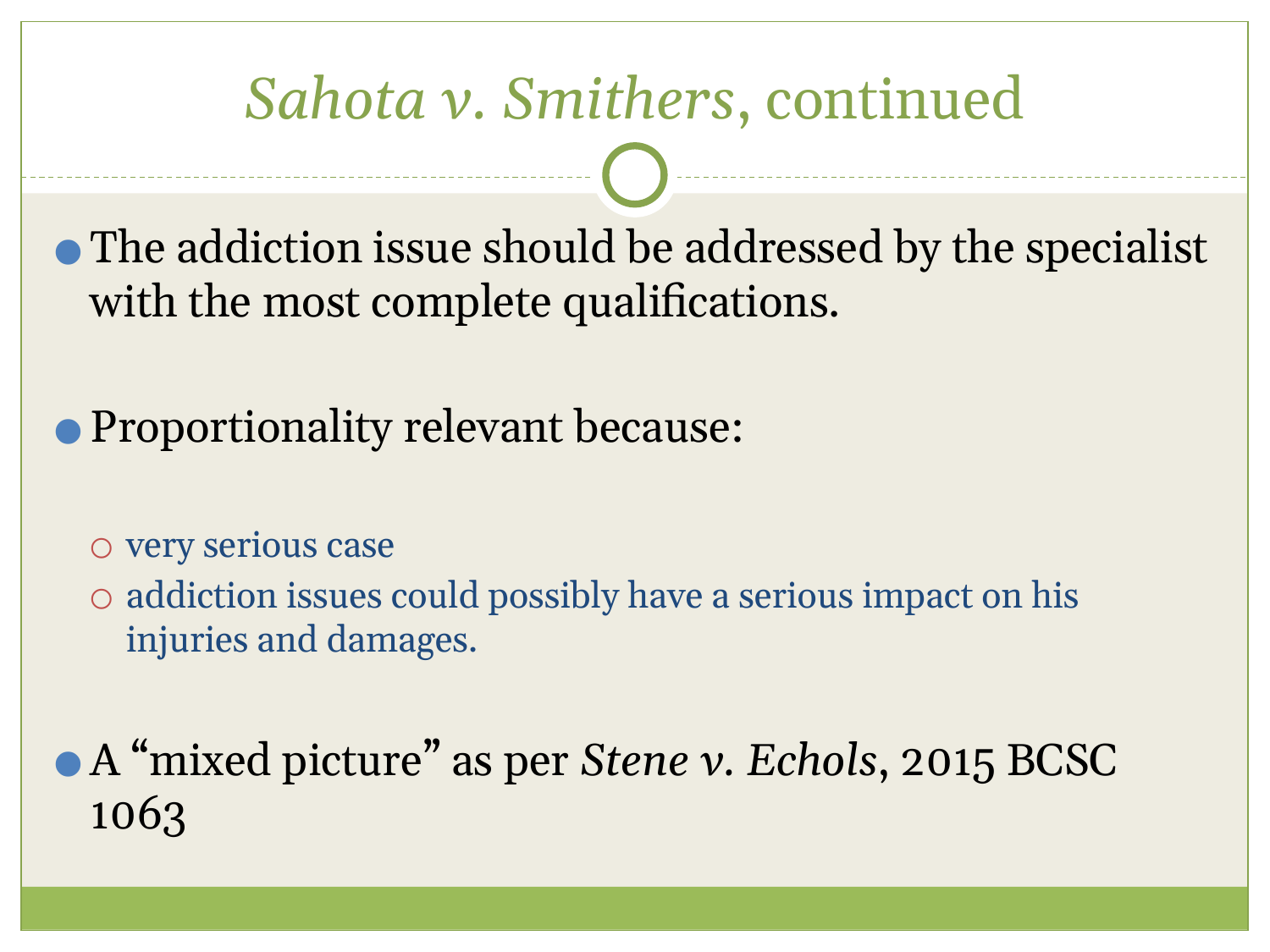

# Sahota v. Smithers, continued
The addiction issue should be addressed by the specialist with the most complete qualifications.

Proportionality relevant because:

very serious case
addiction issues could possibly have a serious impact on his injuries and damages.

A “mixed picture” as per Stene v. Echols, 2015 BCSC 1063